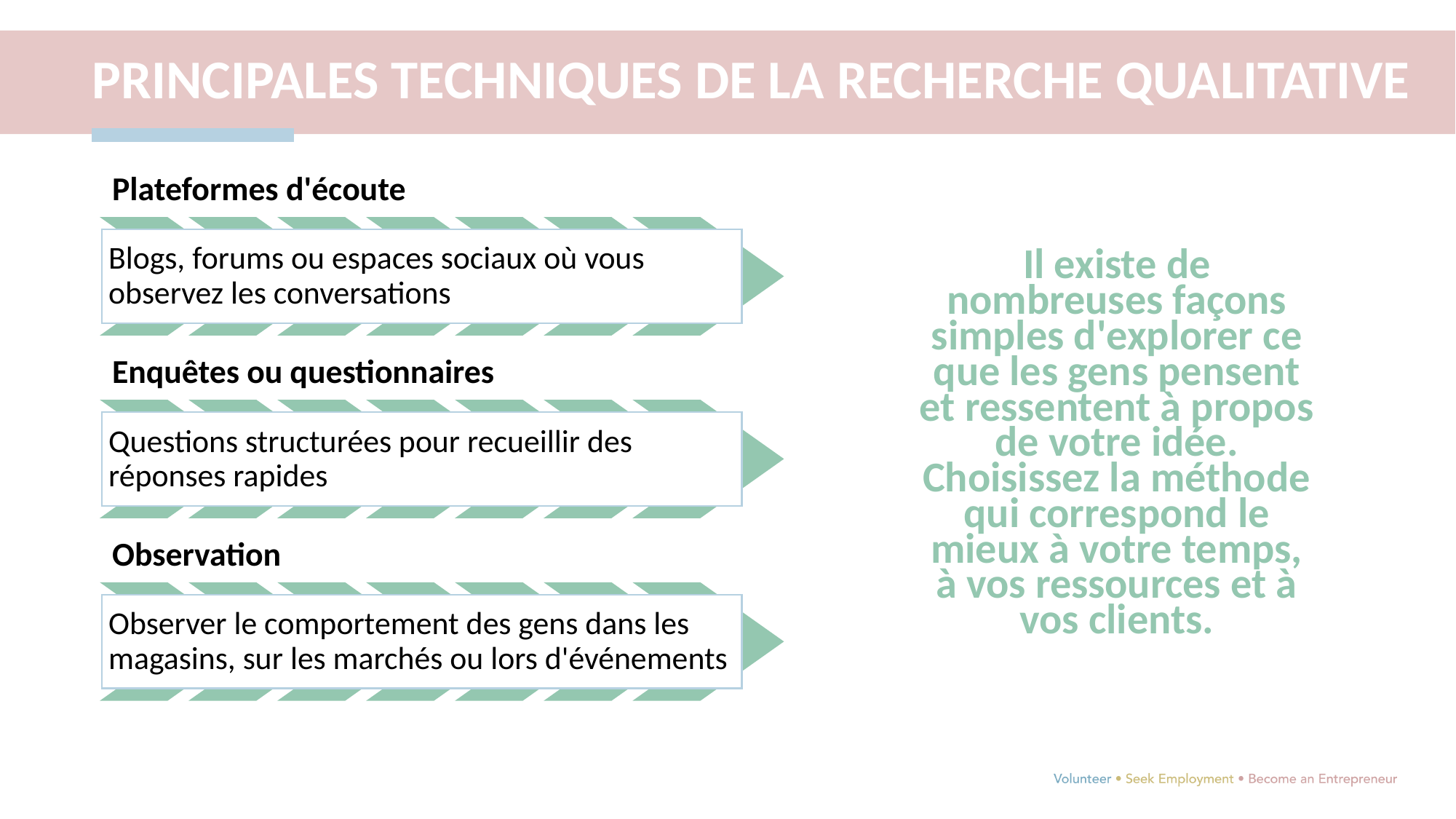

PRINCIPALES TECHNIQUES DE LA RECHERCHE QUALITATIVE

Plateformes d'écoute
Blogs, forums ou espaces sociaux où vous observez les conversations
Enquêtes ou questionnaires
Questions structurées pour recueillir des réponses rapides
Observation
Observer le comportement des gens dans les magasins, sur les marchés ou lors d'événements
Il existe de nombreuses façons simples d'explorer ce que les gens pensent et ressentent à propos de votre idée. Choisissez la méthode qui correspond le mieux à votre temps, à vos ressources et à vos clients.